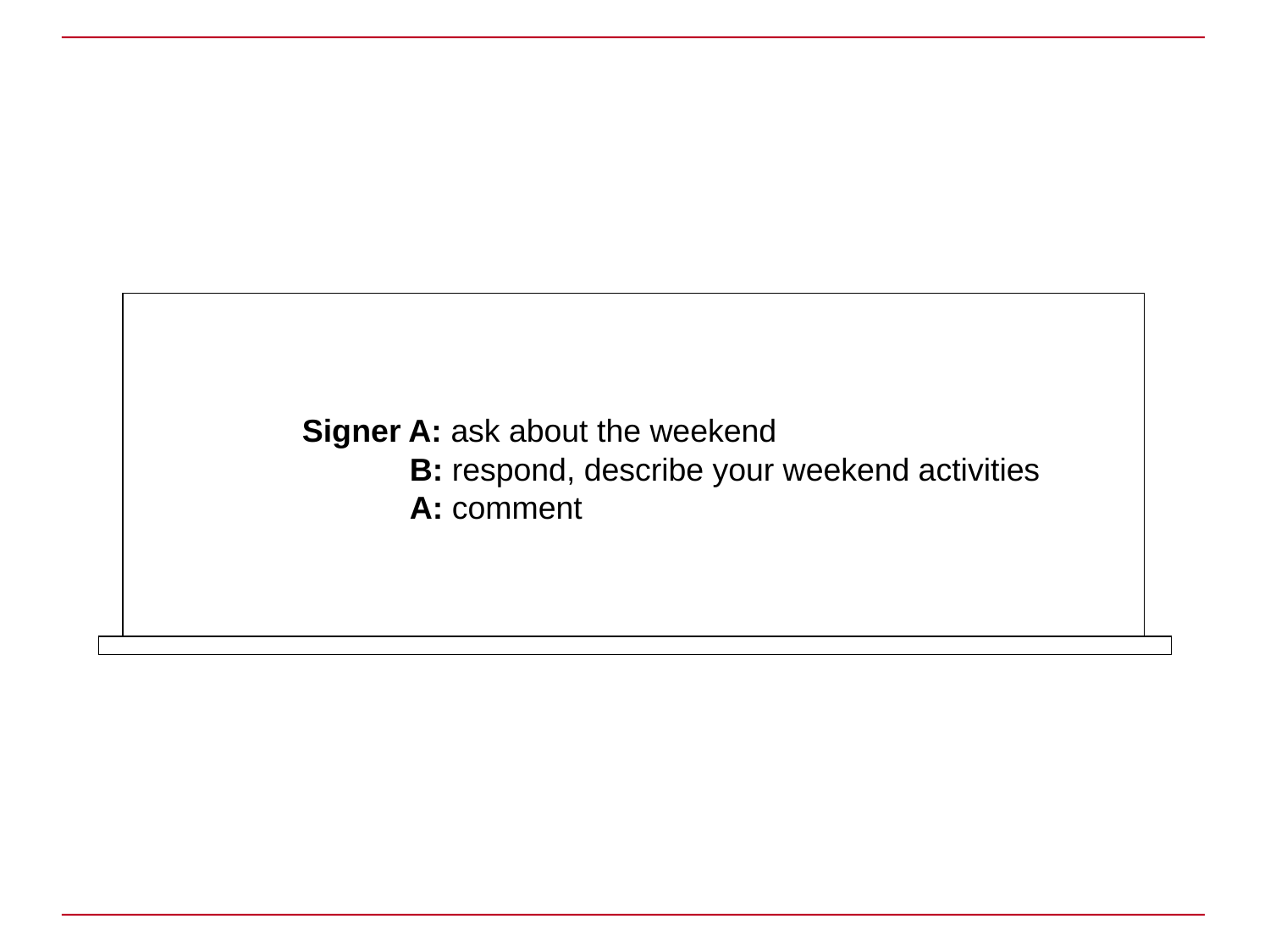

Signer A: ask about the weekend
B: respond, describe your weekend activities
A: comment